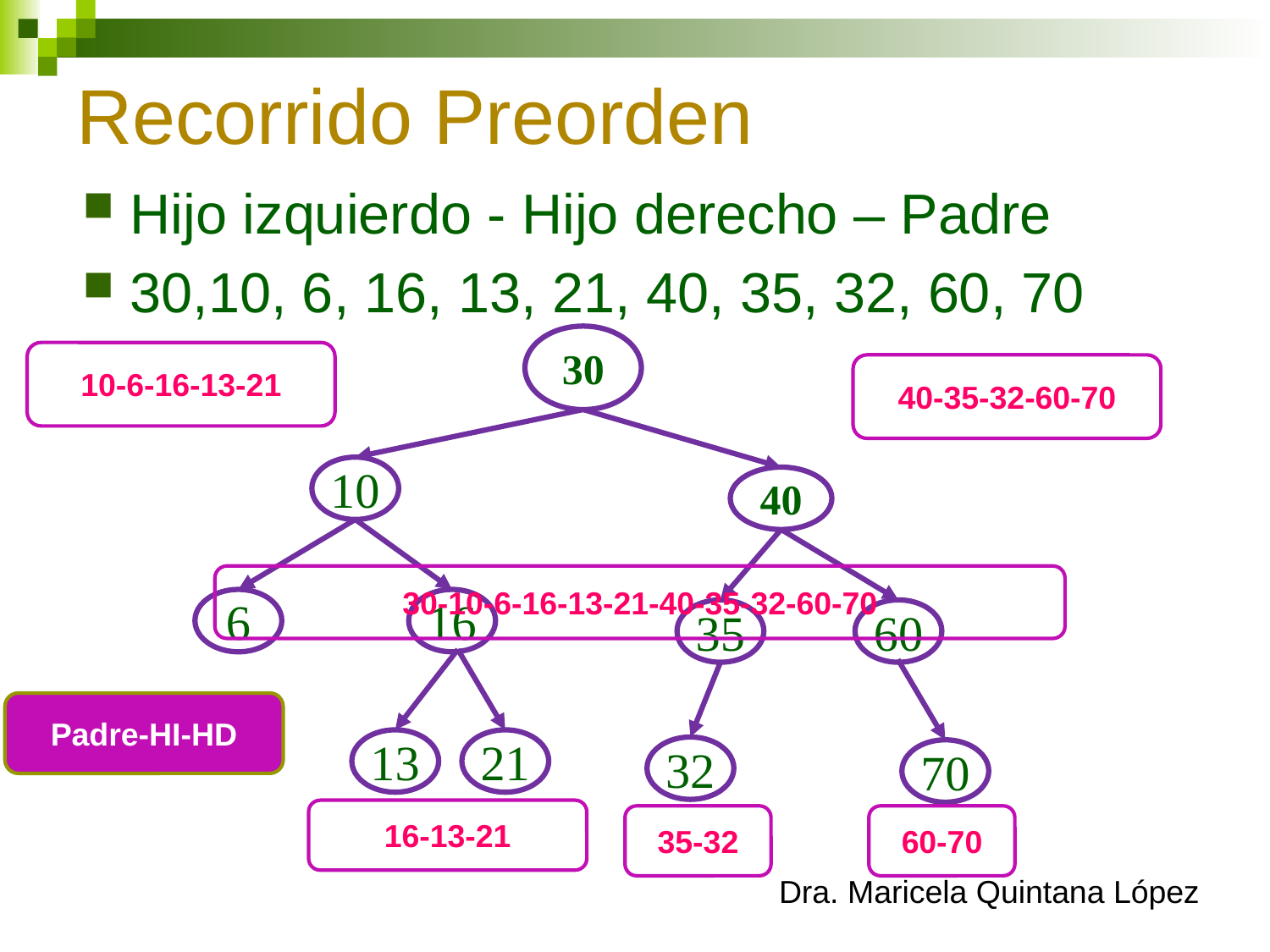

# Recorrido Preorden
Hijo izquierdo - Hijo derecho – Padre
30,10, 6, 16, 13, 21, 40, 35, 32, 60, 70
30
10-6-16-13-21
40-35-32-60-70
10
40
30-10-6-16-13-21-40-35-32-60-70
6
16
35
60
Padre-HI-HD
13
21
32
70
16-13-21
35-32
60-70